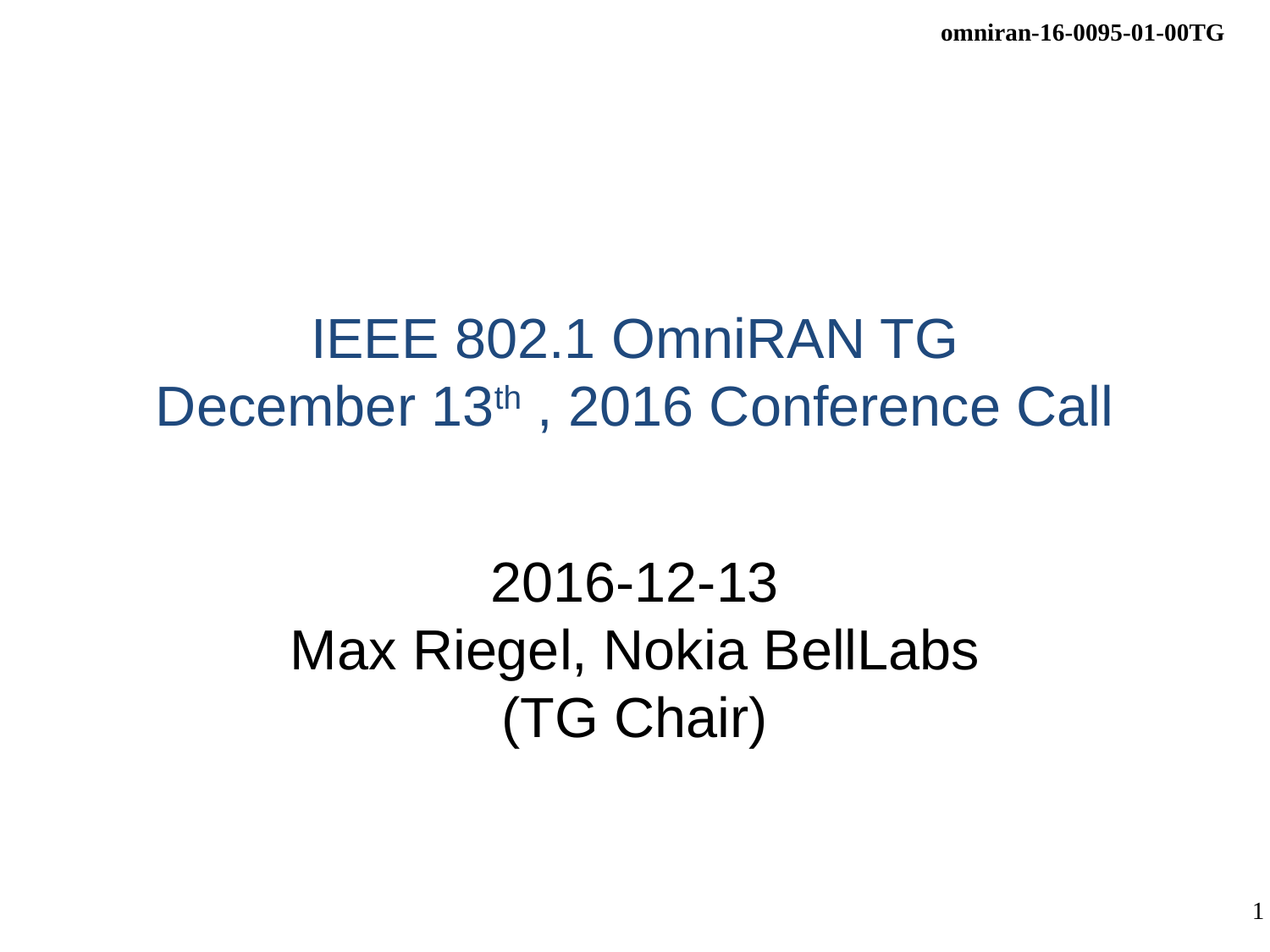

# IEEE 802.1 OmniRAN TG December 13th , 2016 Conference Call
2016-12-13
Max Riegel, Nokia BellLabs
(TG Chair)